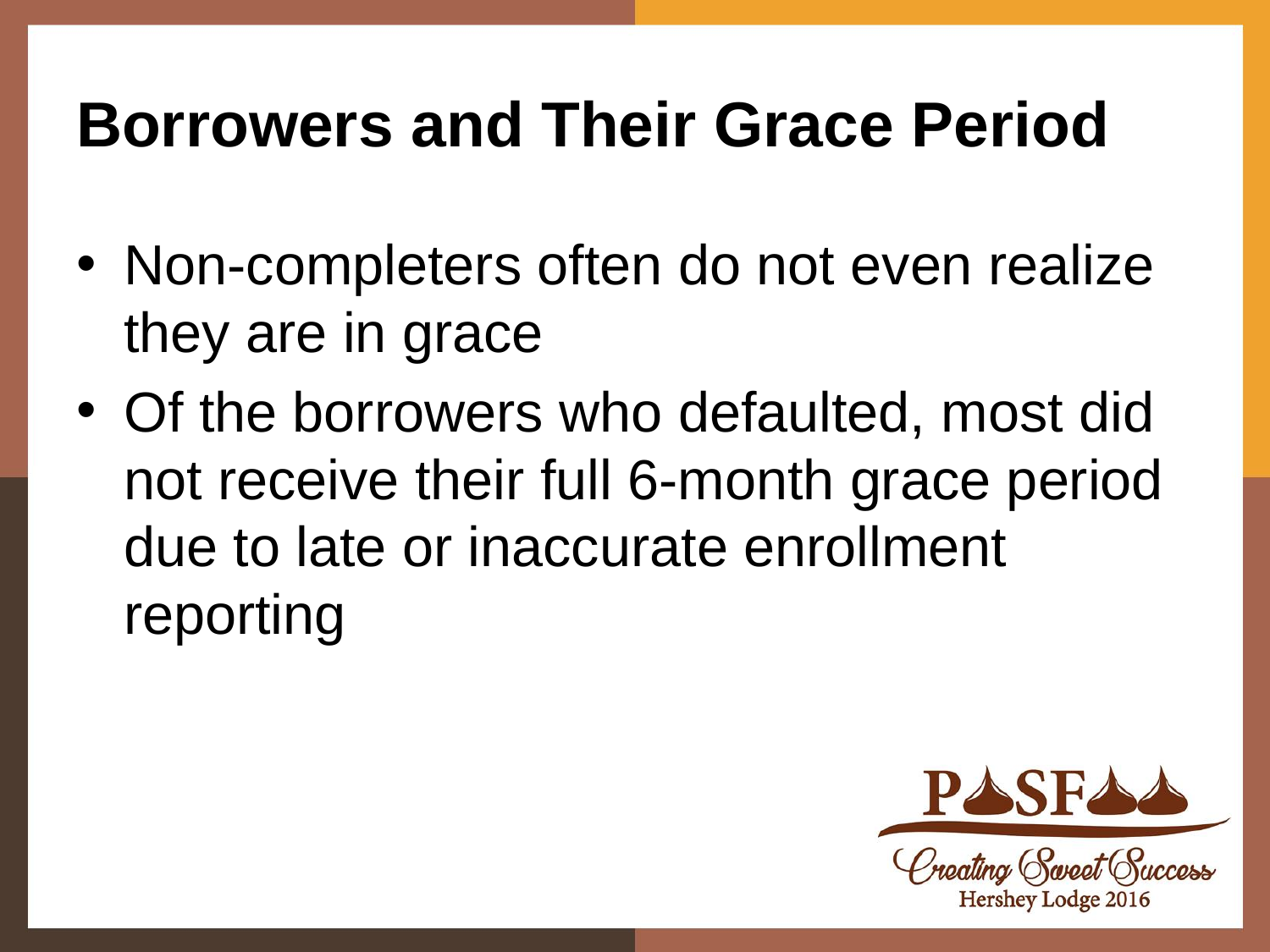

# Borrowers and Their Grace Period
Non-completers often do not even realize they are in grace
Of the borrowers who defaulted, most did not receive their full 6-month grace period due to late or inaccurate enrollment reporting